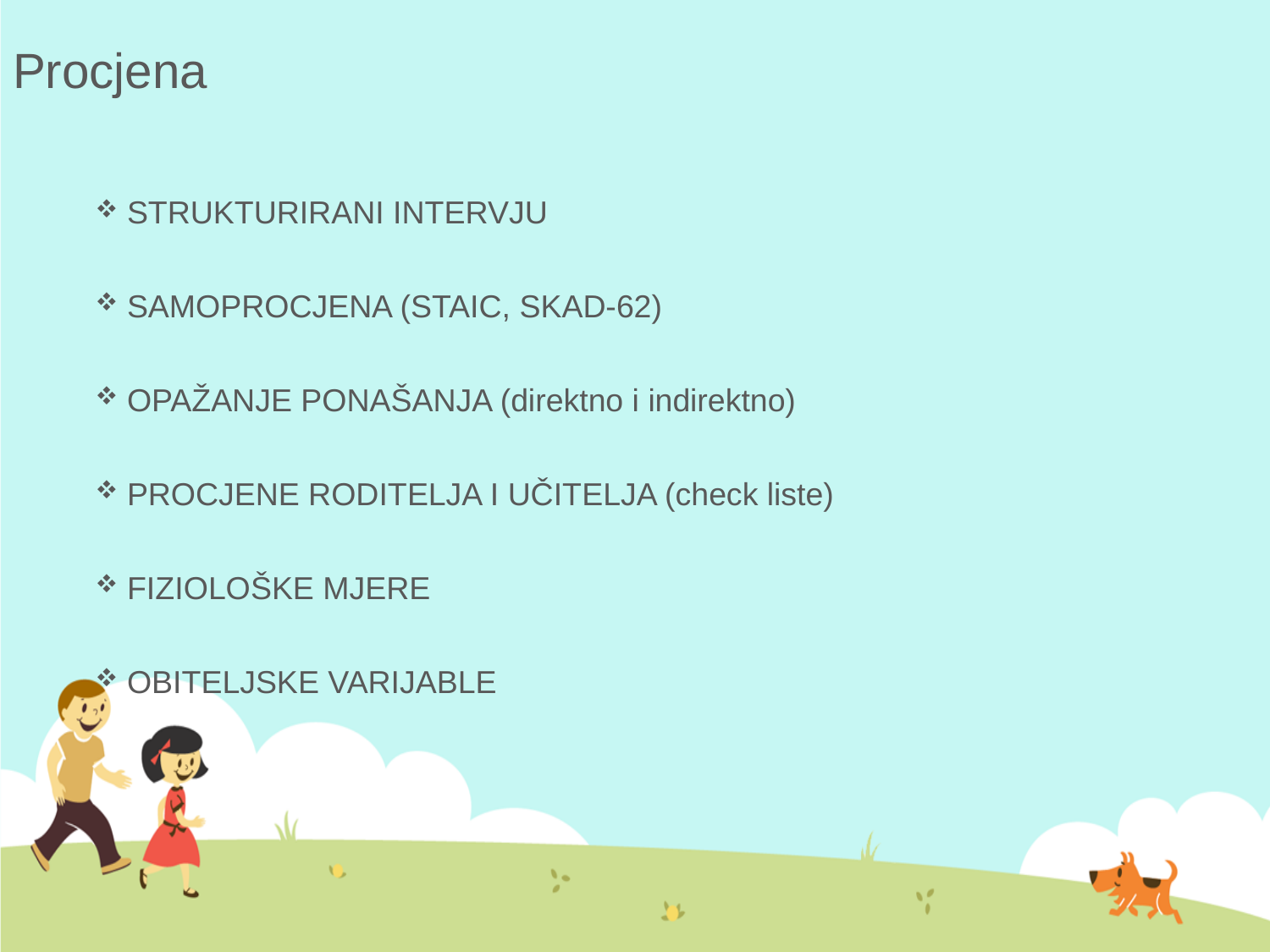

# Procjena
STRUKTURIRANI INTERVJU
SAMOPROCJENA (STAIC, SKAD-62)
OPAŽANJE PONAŠANJA (direktno i indirektno)
PROCJENE RODITELJA I UČITELJA (check liste)
FIZIOLOŠKE MJERE
OBITELJSKE VARIJABLE